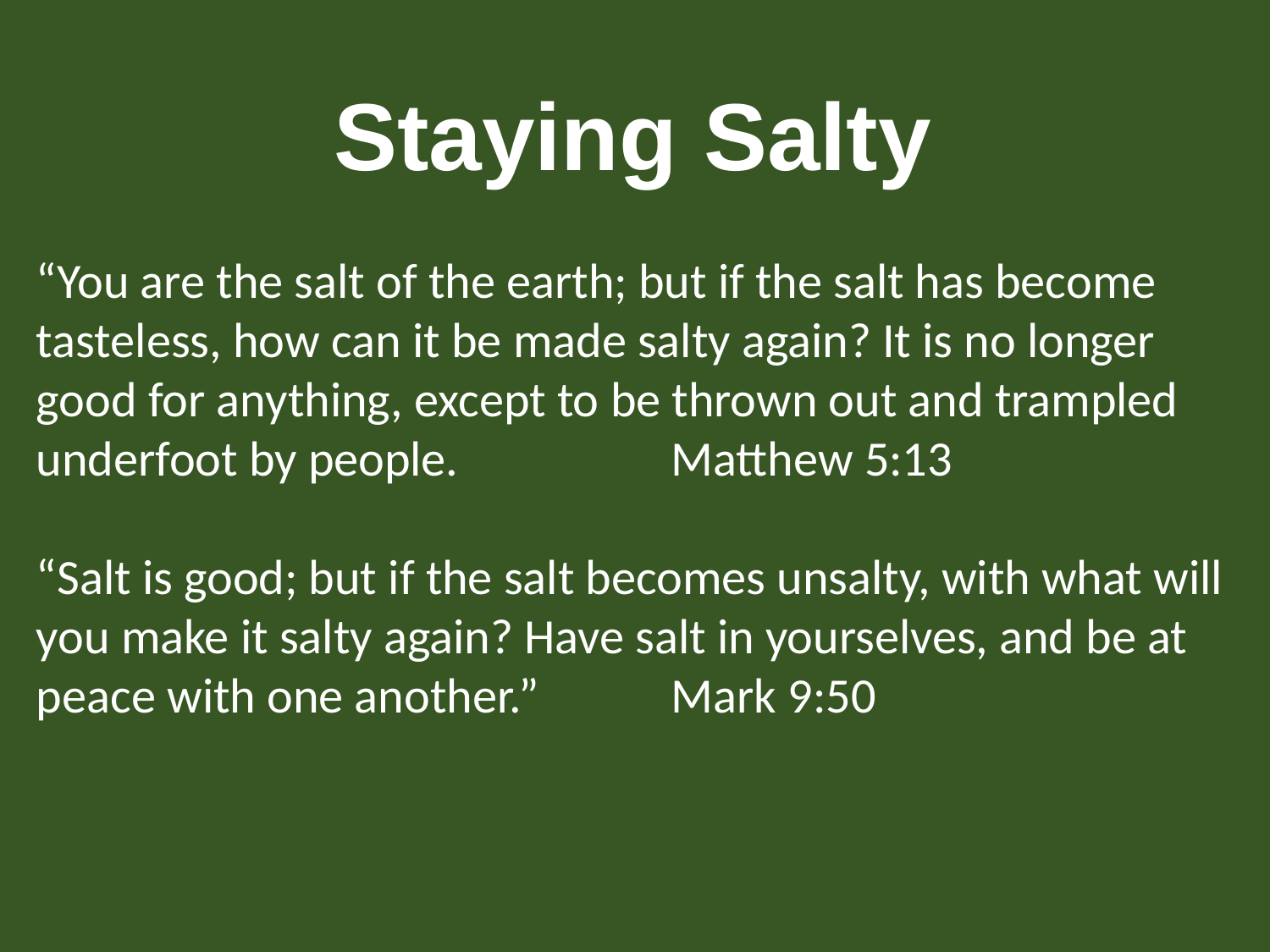

Staying Salty

“You are the salt of the earth; but if the salt has become tasteless, how can it be made salty again? It is no longer good for anything, except to be thrown out and trampled underfoot by people. 		Matthew 5:13
“Salt is good; but if the salt becomes unsalty, with what will you make it salty again? Have salt in yourselves, and be at peace with one another.” 	Mark 9:50